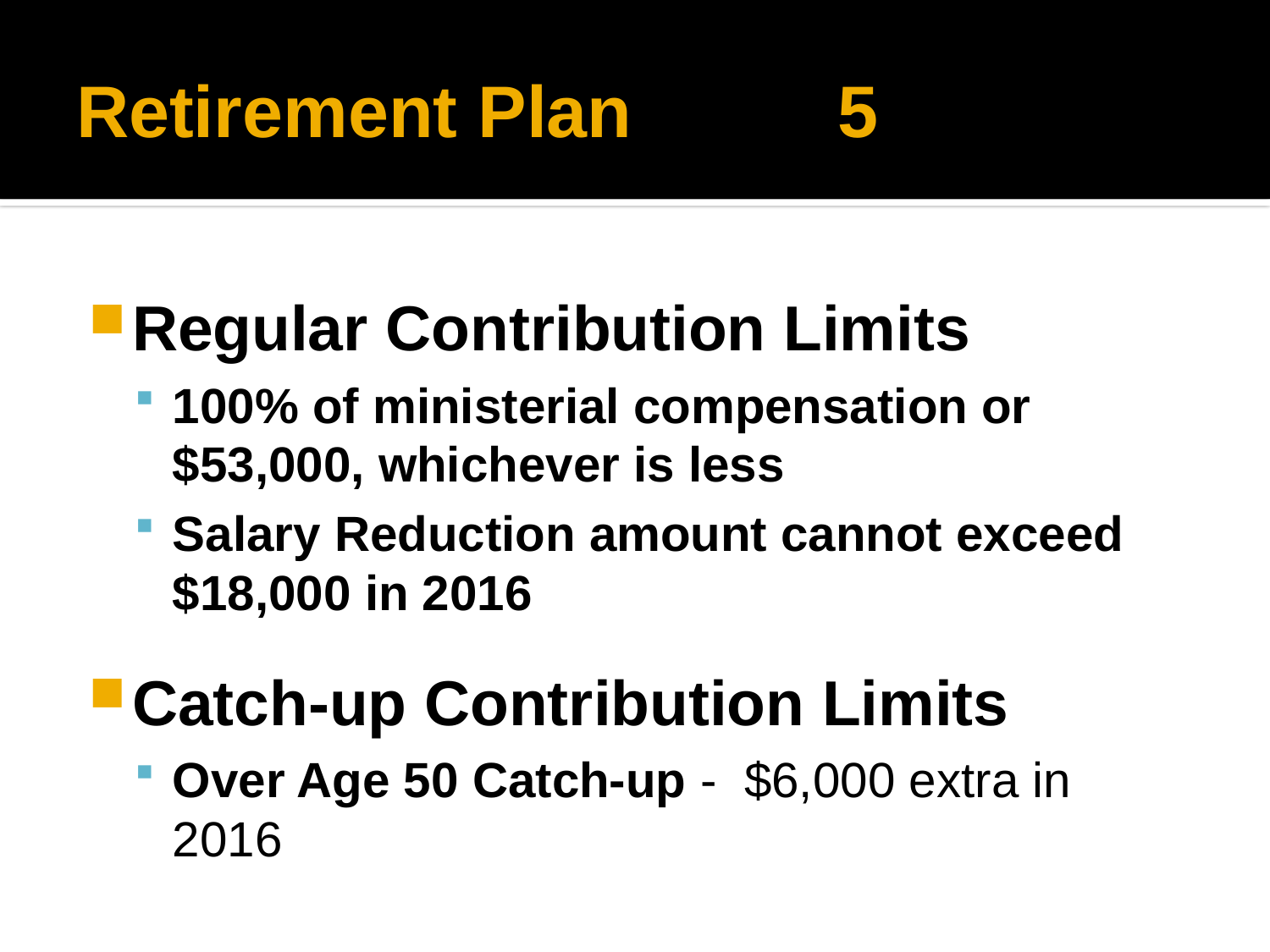

# Retirement Plan	 			   5
Regular Contribution Limits
100% of ministerial compensation or $53,000, whichever is less
Salary Reduction amount cannot exceed $18,000 in 2016

Catch-up Contribution Limits
Over Age 50 Catch-up -  $6,000 extra in 2016